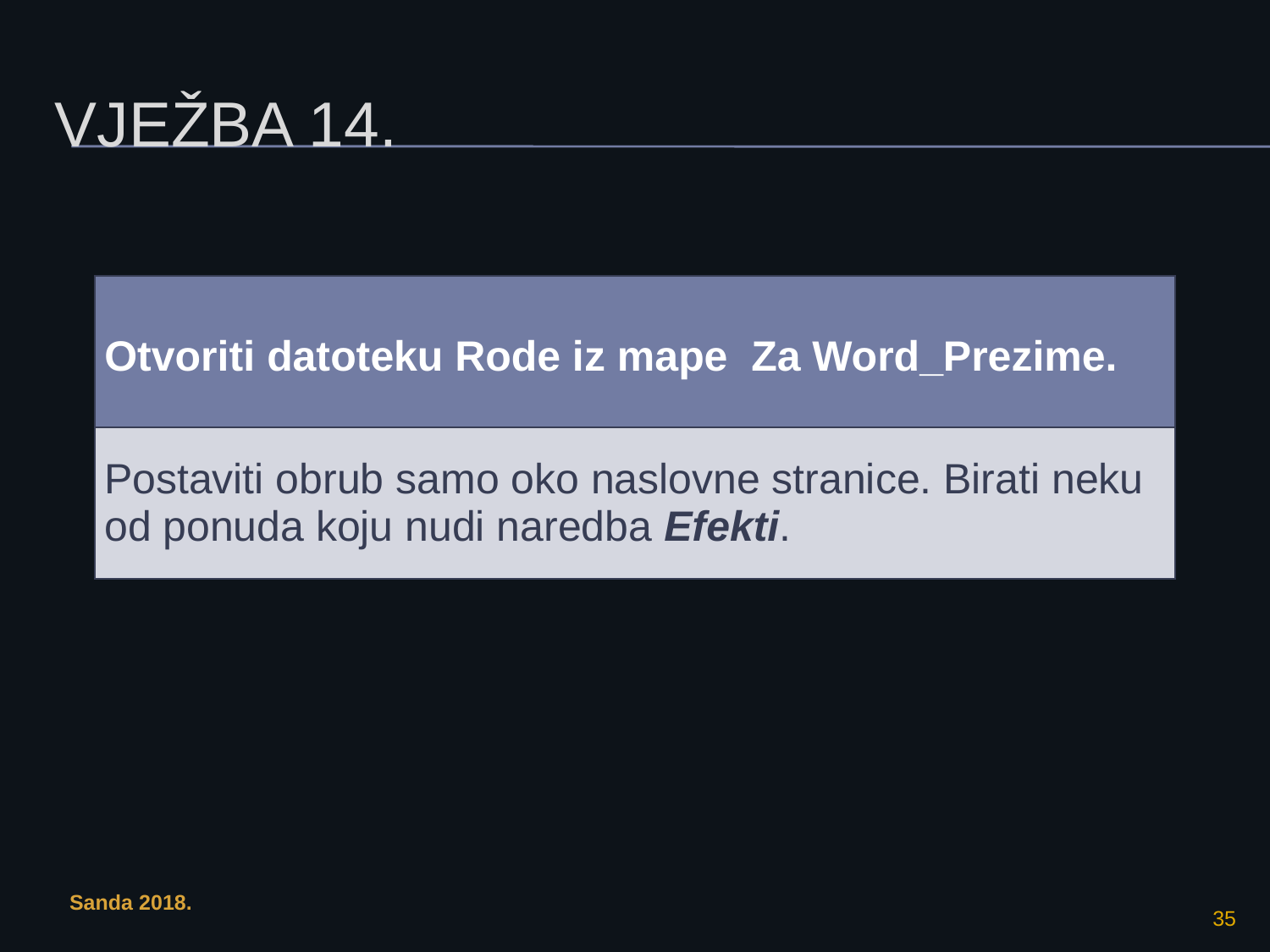

# Vježba 14.
| Otvoriti datoteku Rode iz mape Za Word\_Prezime. |
| --- |
| Postaviti obrub samo oko naslovne stranice. Birati neku od ponuda koju nudi naredba Efekti. |
Sanda 2018.
35